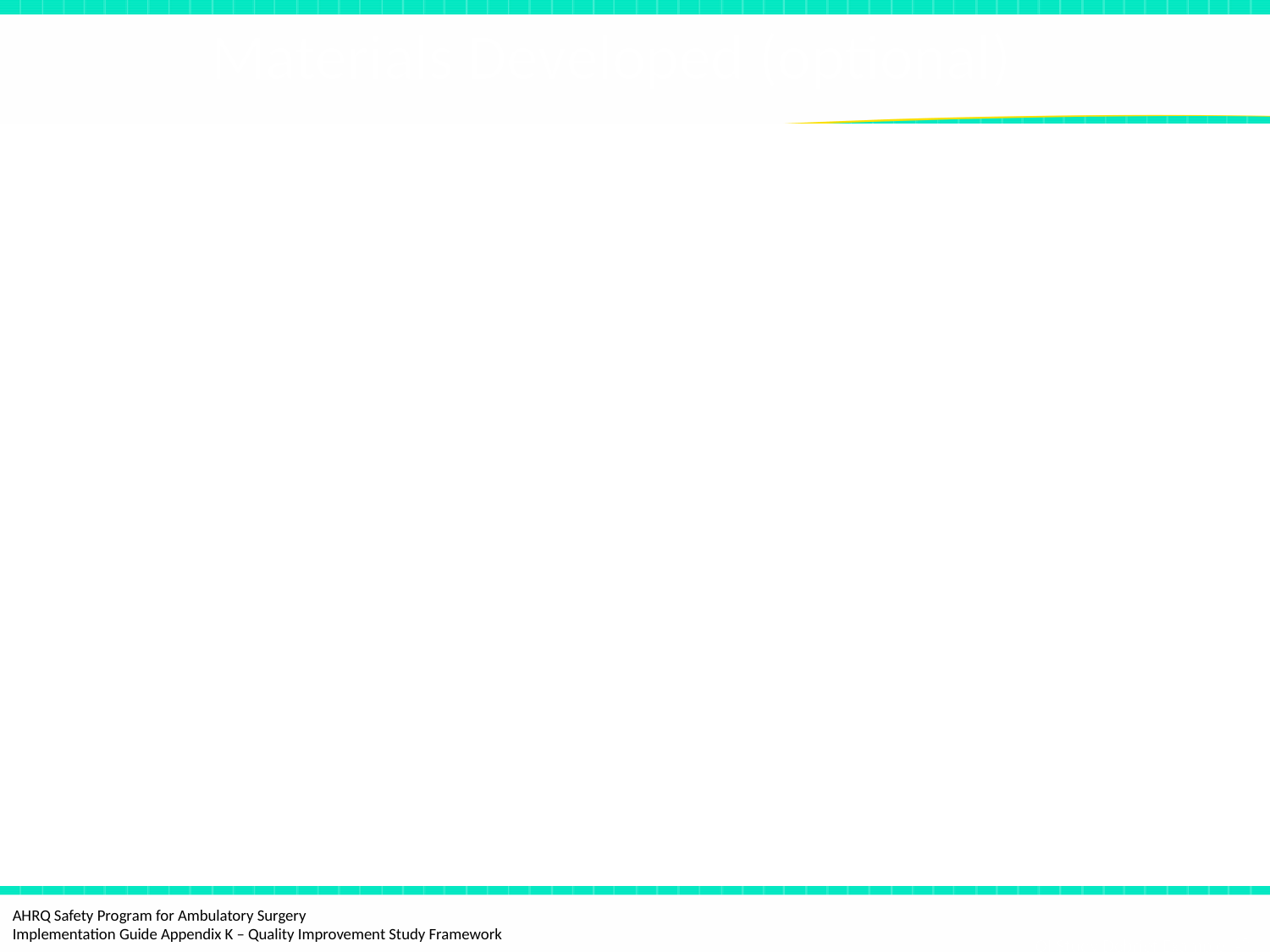

# Materials Developed (optional)
QI Study Debrief Example